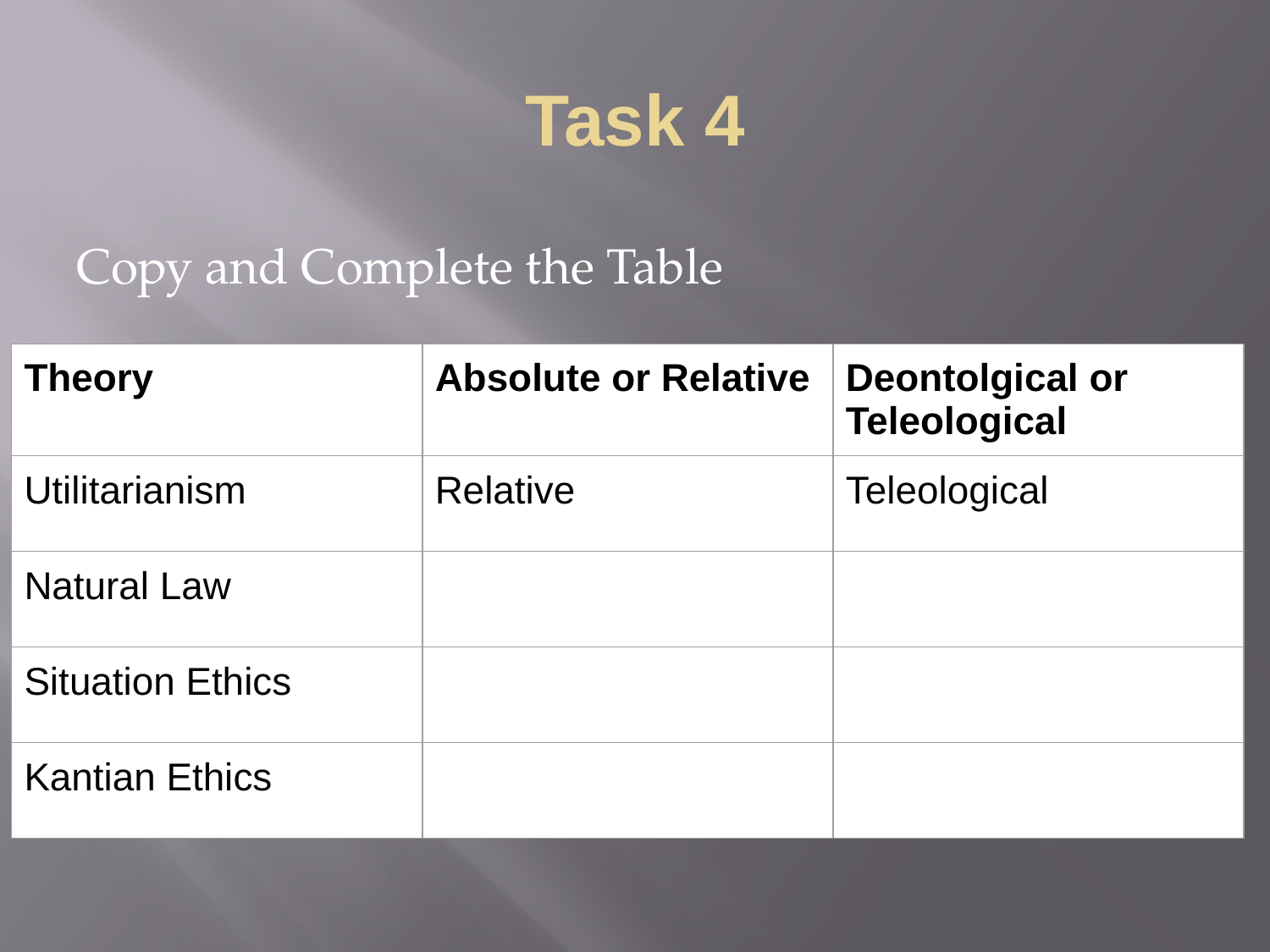

# Task 4
Copy and Complete the Table
| Theory | Absolute or Relative | Deontolgical or Teleological |
| --- | --- | --- |
| Utilitarianism | Relative | Teleological |
| Natural Law |  |  |
| Situation Ethics |  |  |
| Kantian Ethics |  |  |